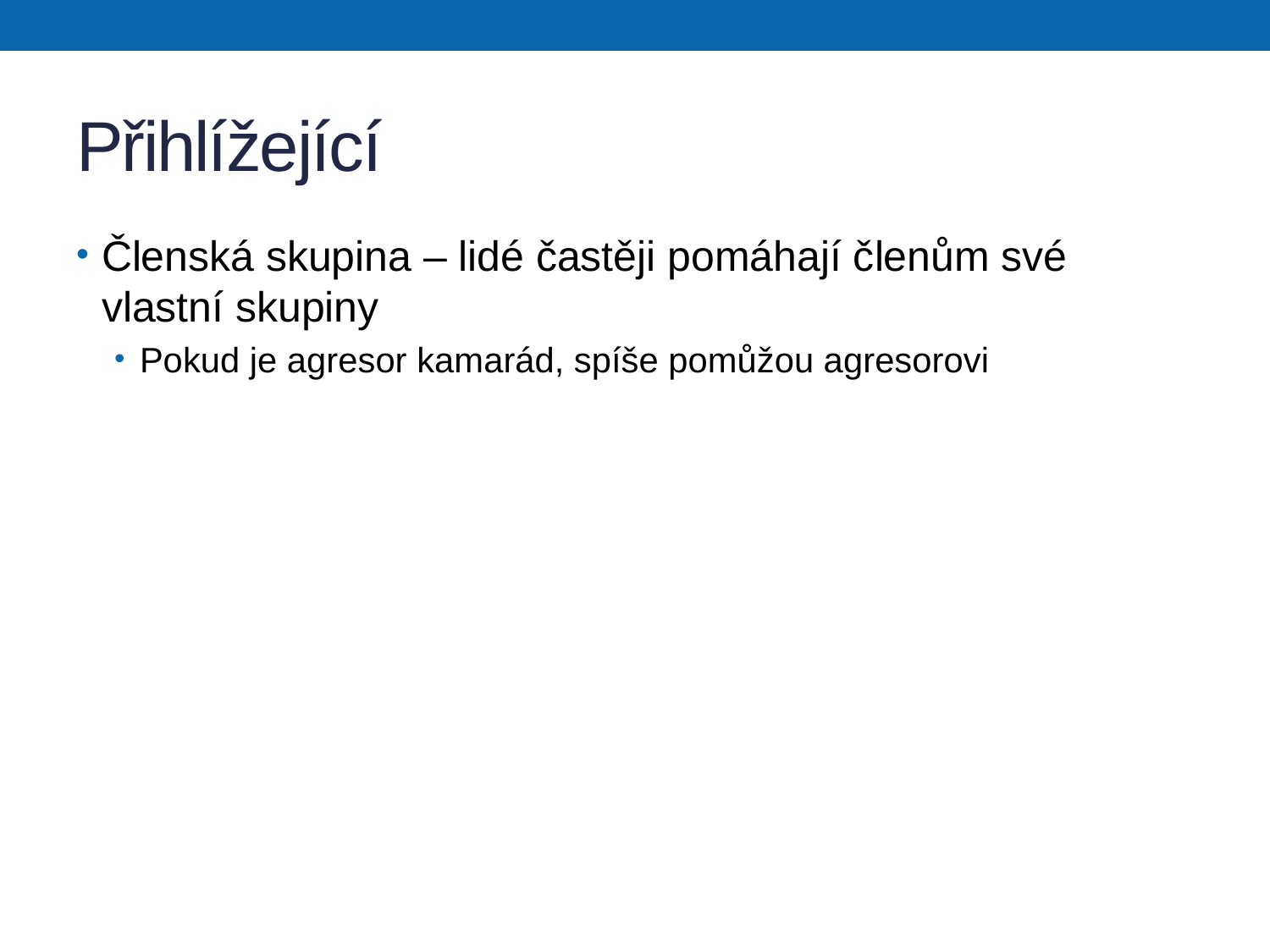

# Přihlížející
Členská skupina – lidé častěji pomáhají členům své vlastní skupiny
Pokud je agresor kamarád, spíše pomůžou agresorovi